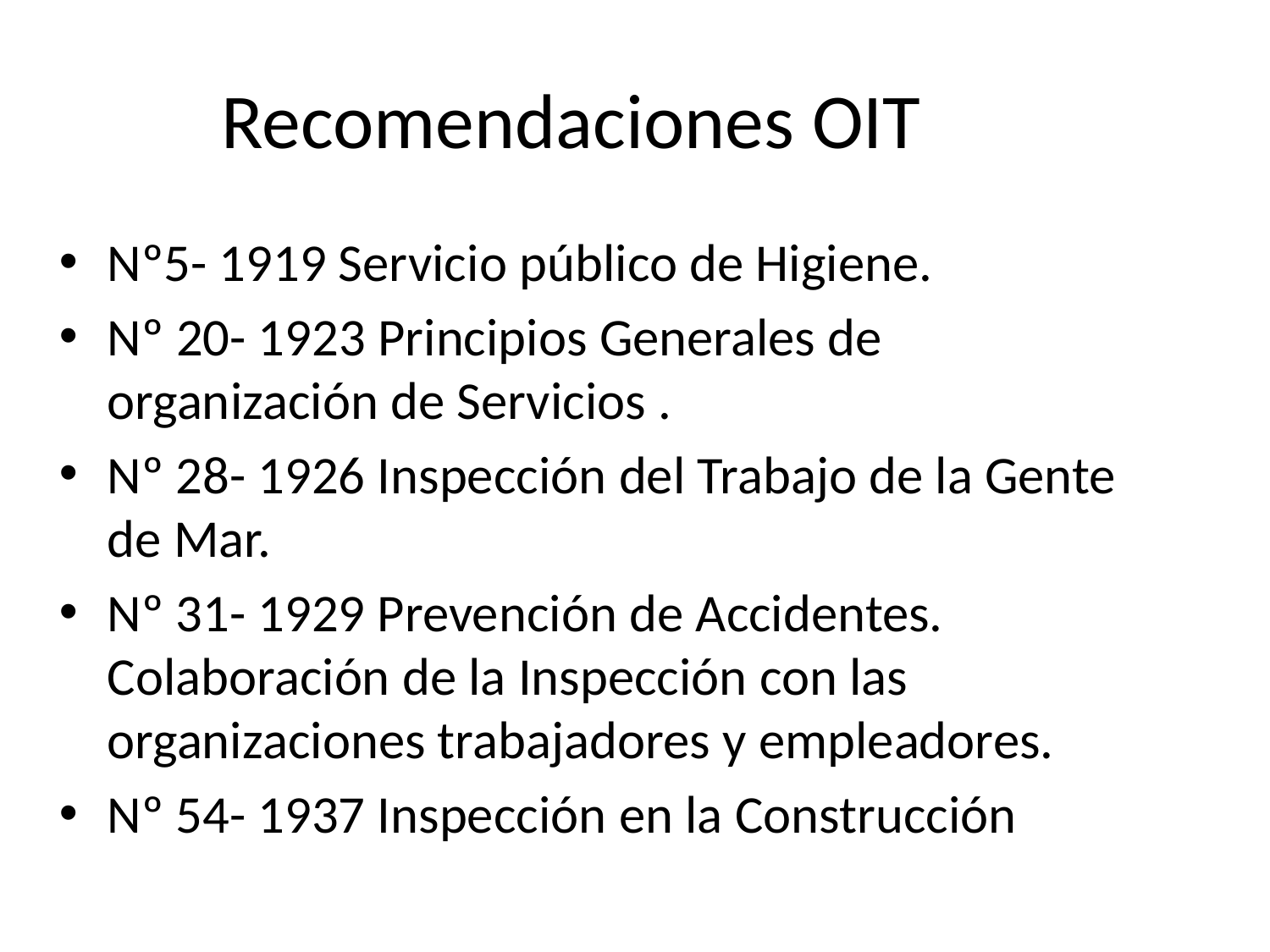

Recomendaciones OIT
Nº5- 1919 Servicio público de Higiene.
Nº 20- 1923 Principios Generales de organización de Servicios .
Nº 28- 1926 Inspección del Trabajo de la Gente de Mar.
Nº 31- 1929 Prevención de Accidentes. Colaboración de la Inspección con las organizaciones trabajadores y empleadores.
Nº 54- 1937 Inspección en la Construcción